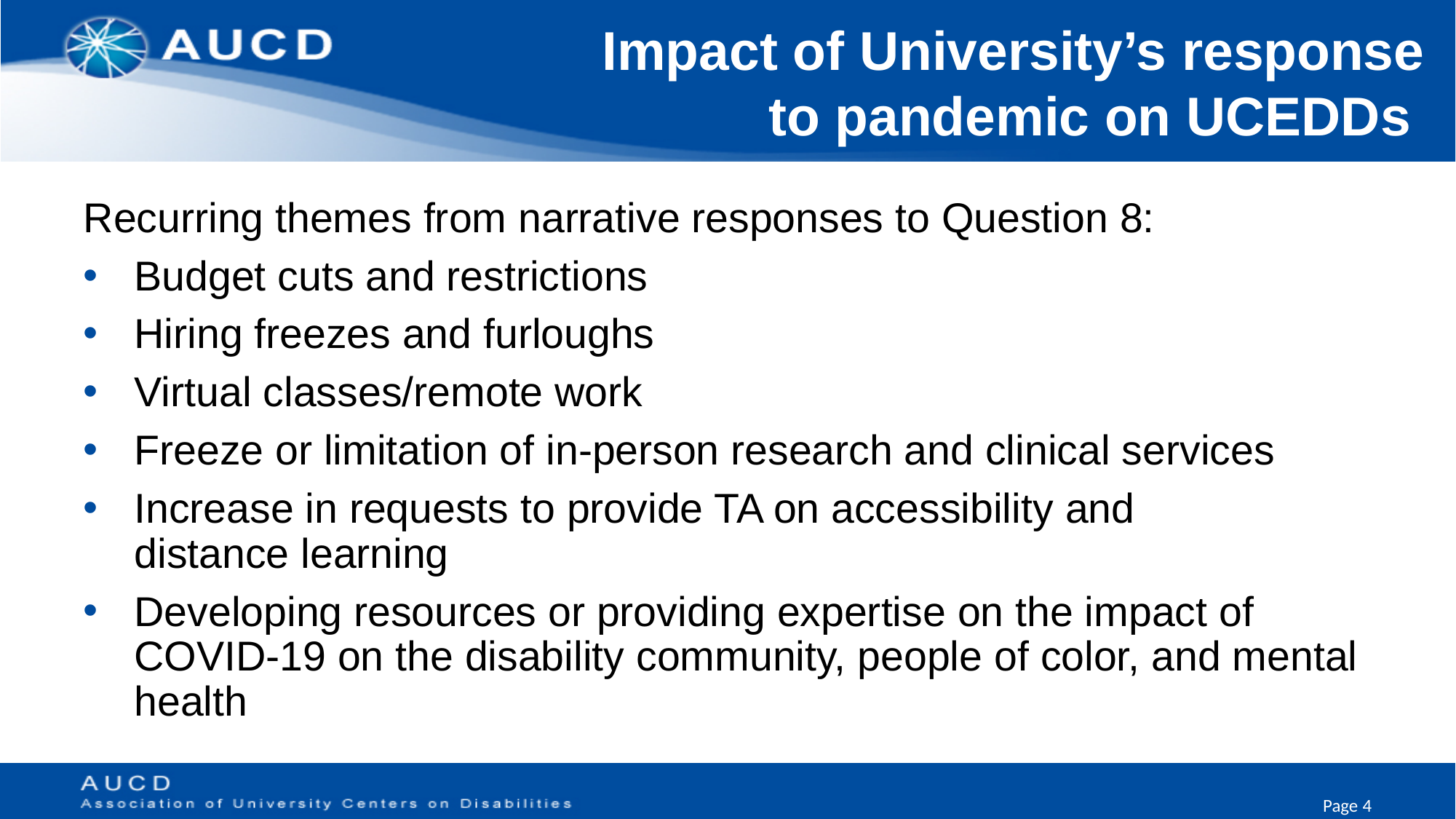

# Impact of University’s response to pandemic on UCEDDs
Recurring themes from narrative responses to Question 8:
Budget cuts and restrictions
Hiring freezes and furloughs
Virtual classes/remote work
Freeze or limitation of in-person research and clinical services
Increase in requests to provide TA on accessibility and distance learning
Developing resources or providing expertise on the impact of COVID-19 on the disability community, people of color, and mental health

Page 4